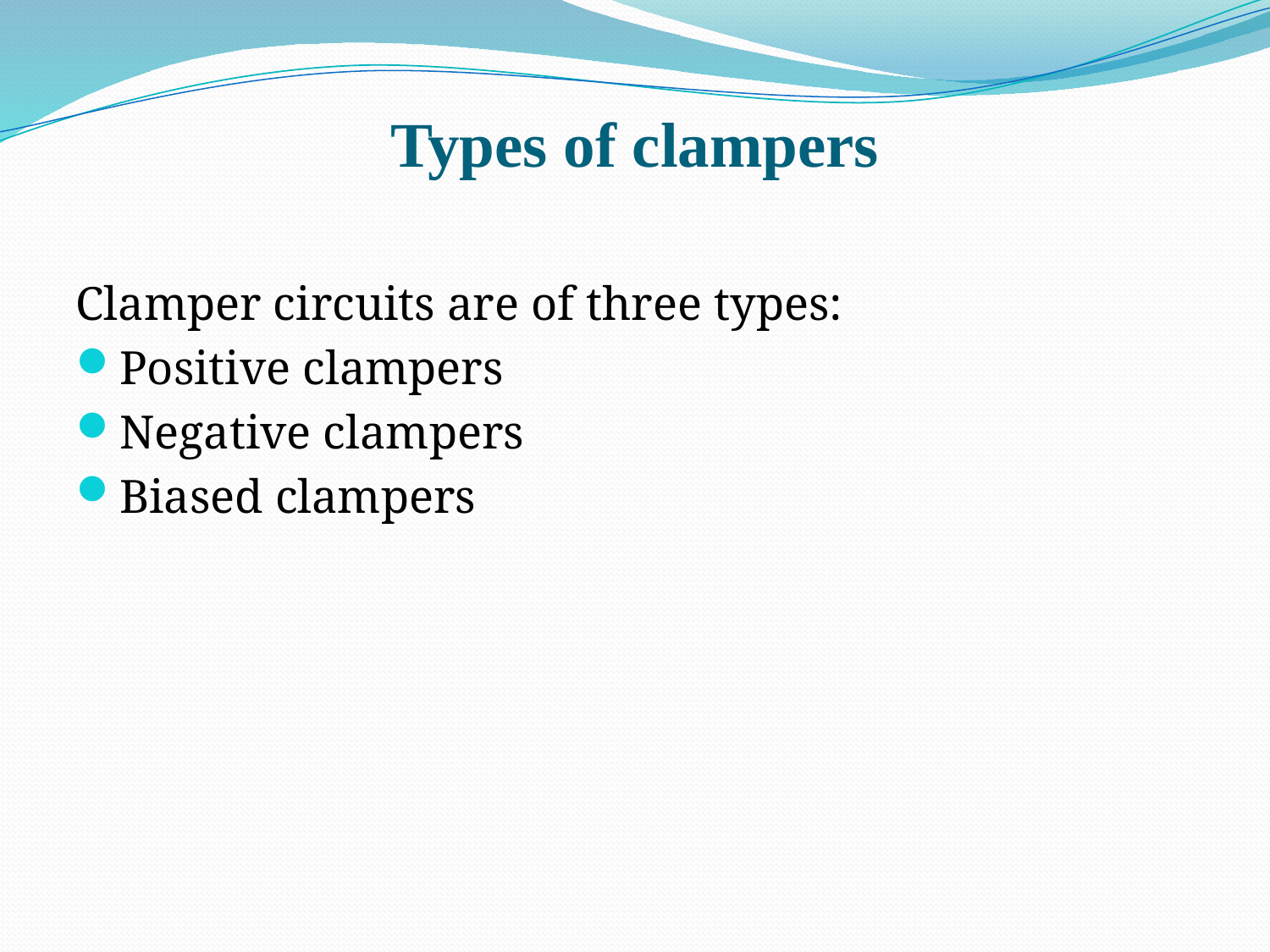

# Types of clampers
Clamper circuits are of three types:
Positive clampers
Negative clampers
Biased clampers